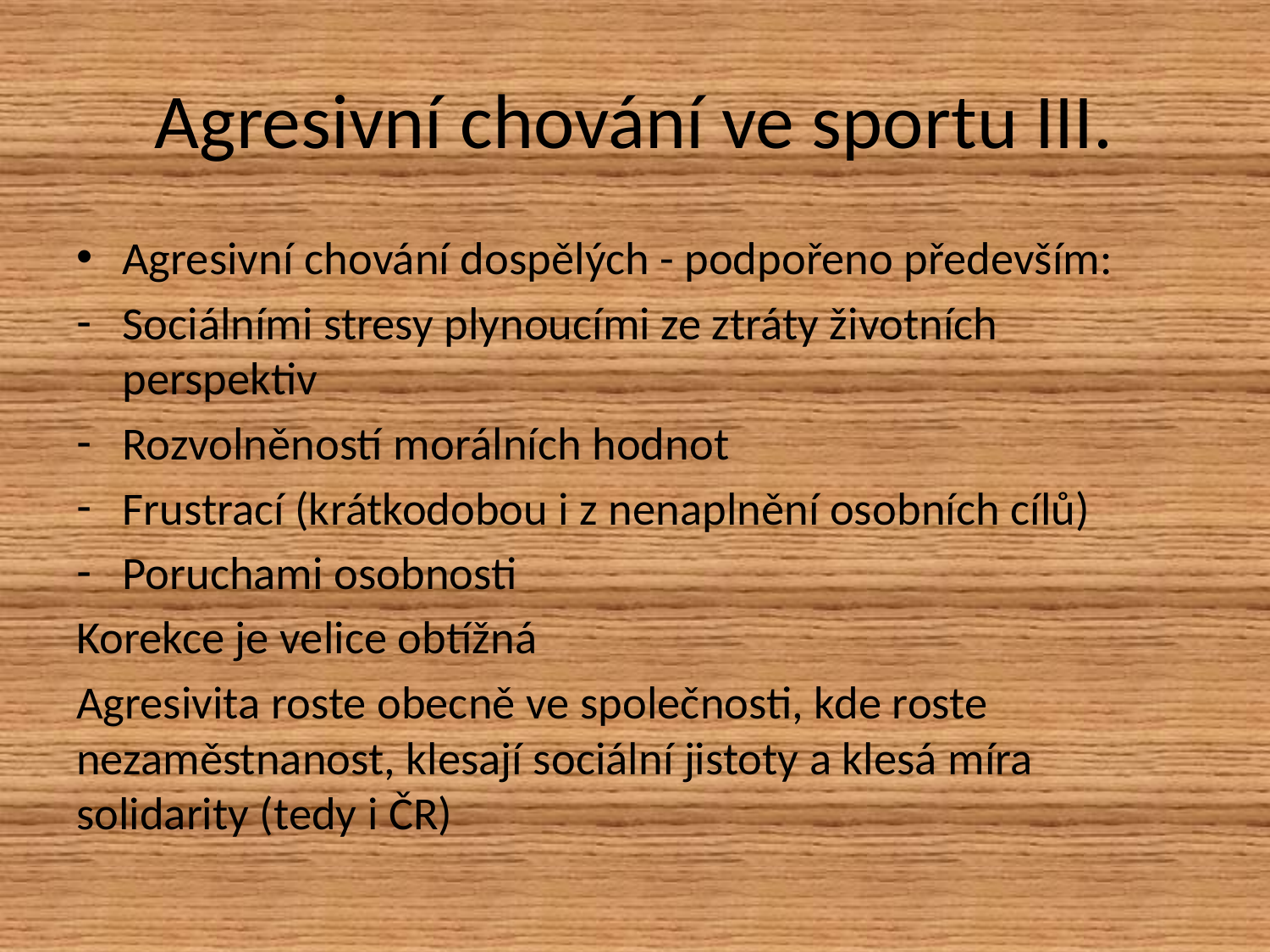

# Agresivní chování ve sportu III.
Agresivní chování dospělých - podpořeno především:
Sociálními stresy plynoucími ze ztráty životních perspektiv
Rozvolněností morálních hodnot
Frustrací (krátkodobou i z nenaplnění osobních cílů)
Poruchami osobnosti
Korekce je velice obtížná
Agresivita roste obecně ve společnosti, kde roste nezaměstnanost, klesají sociální jistoty a klesá míra solidarity (tedy i ČR)